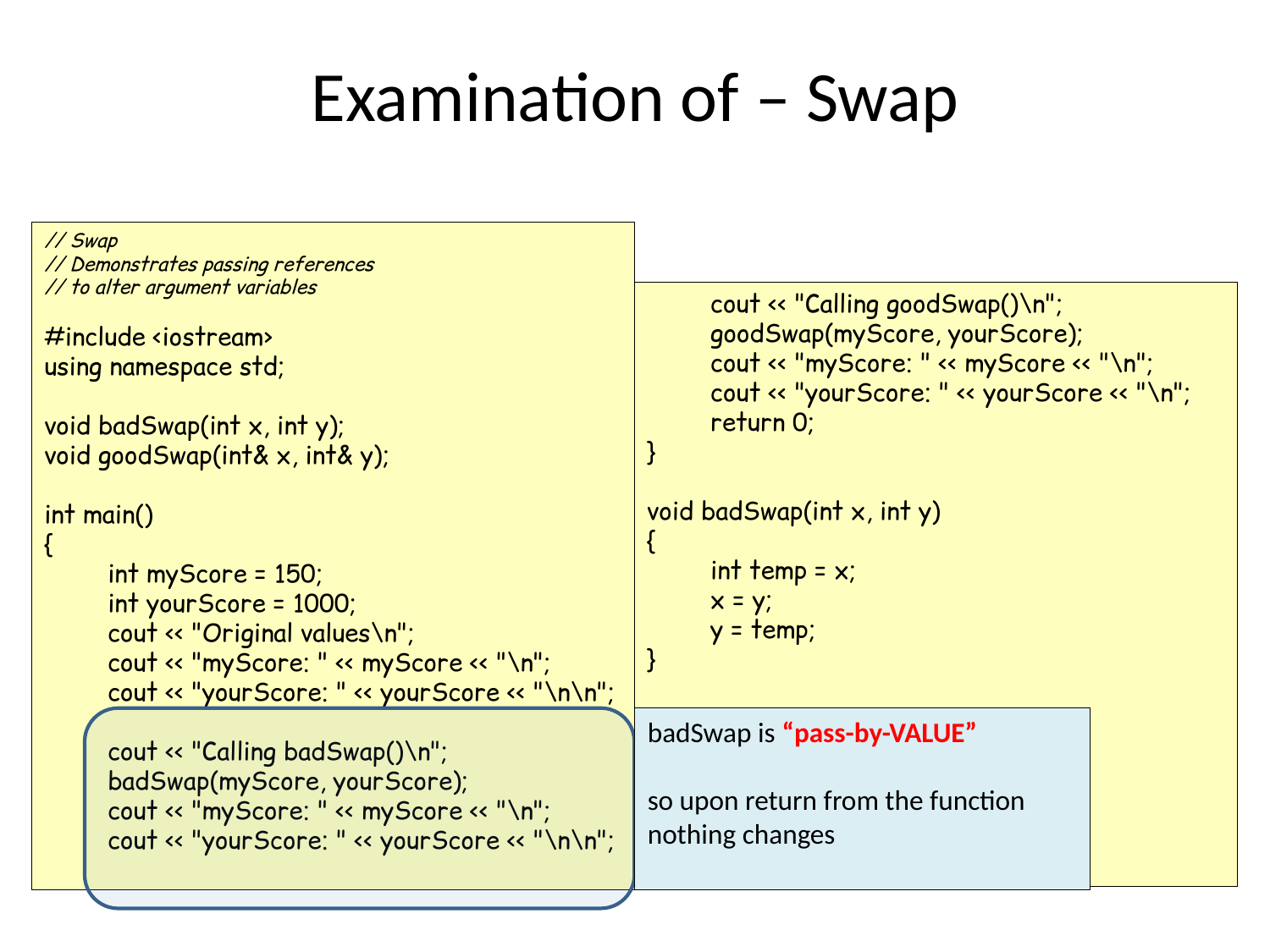

# Examination of – Swap

// Swap
// Demonstrates passing references
// to alter argument variables

#include <iostream>
using namespace std;

void badSwap(int x, int y);
void goodSwap(int& x, int& y);

int main()
{
int myScore = 150;
int yourScore = 1000;
cout << "Original values\n";
cout << "myScore: " << myScore << "\n";
cout << "yourScore: " << yourScore << "\n\n";

cout << "Calling badSwap()\n";
badSwap(myScore, yourScore);
cout << "myScore: " << myScore << "\n";
cout << "yourScore: " << yourScore << "\n\n";

cout << "Calling goodSwap()\n";
goodSwap(myScore, yourScore);
cout << "myScore: " << myScore << "\n";
cout << "yourScore: " << yourScore << "\n";
return 0;
}

void badSwap(int x, int y)
{
int temp = x;
x = y;
y = temp;
}

void goodSwap(int& x, int& y)
{
int temp = x;
x = y;
y = temp;
}

badSwap is “pass-by-VALUE”

so upon return from the function nothing changes